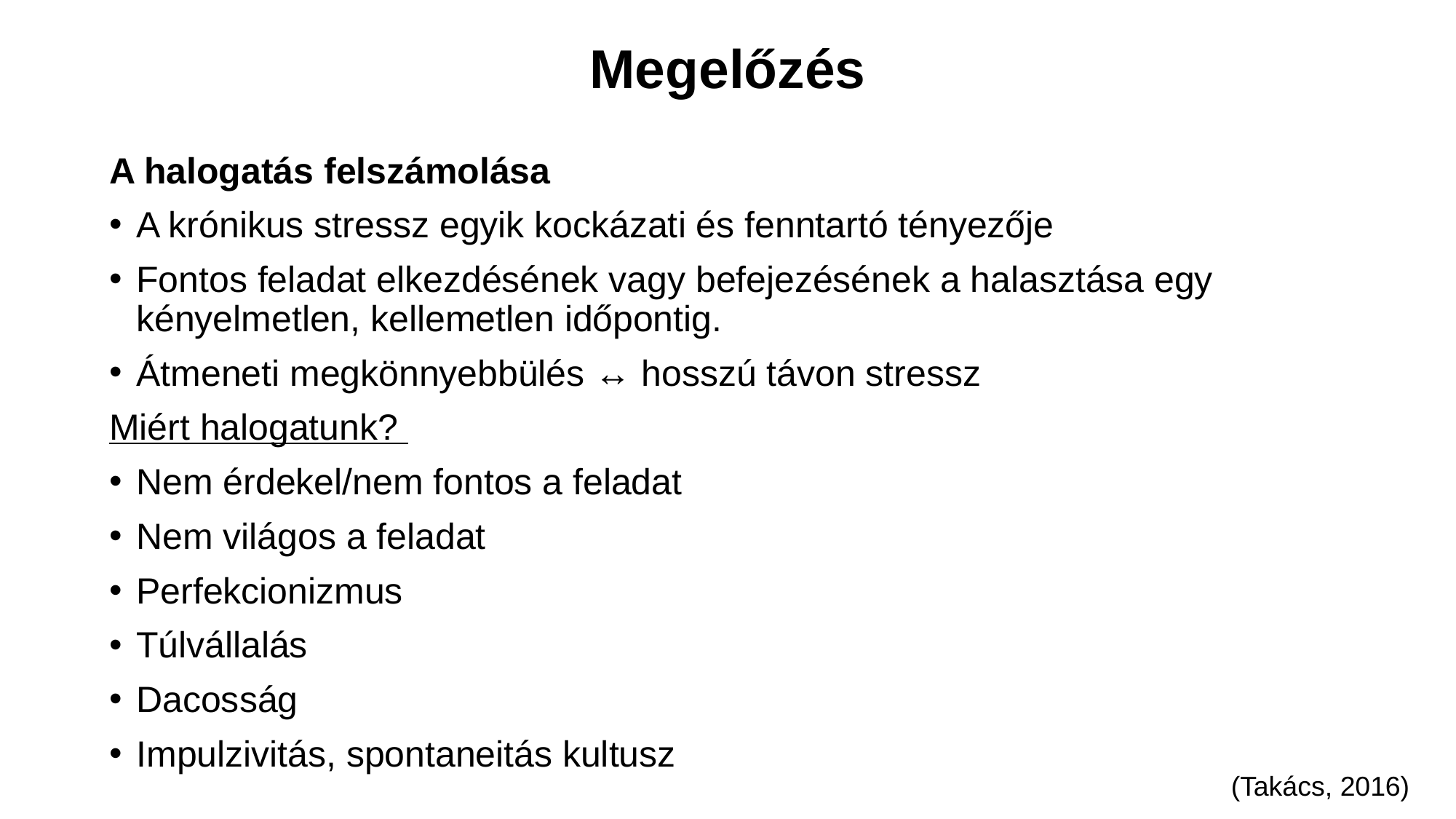

# Megelőzés
A halogatás felszámolása
A krónikus stressz egyik kockázati és fenntartó tényezője
Fontos feladat elkezdésének vagy befejezésének a halasztása egy kényelmetlen, kellemetlen időpontig.
Átmeneti megkönnyebbülés ↔ hosszú távon stressz
Miért halogatunk?
Nem érdekel/nem fontos a feladat
Nem világos a feladat
Perfekcionizmus
Túlvállalás
Dacosság
Impulzivitás, spontaneitás kultusz

(Takács, 2016)